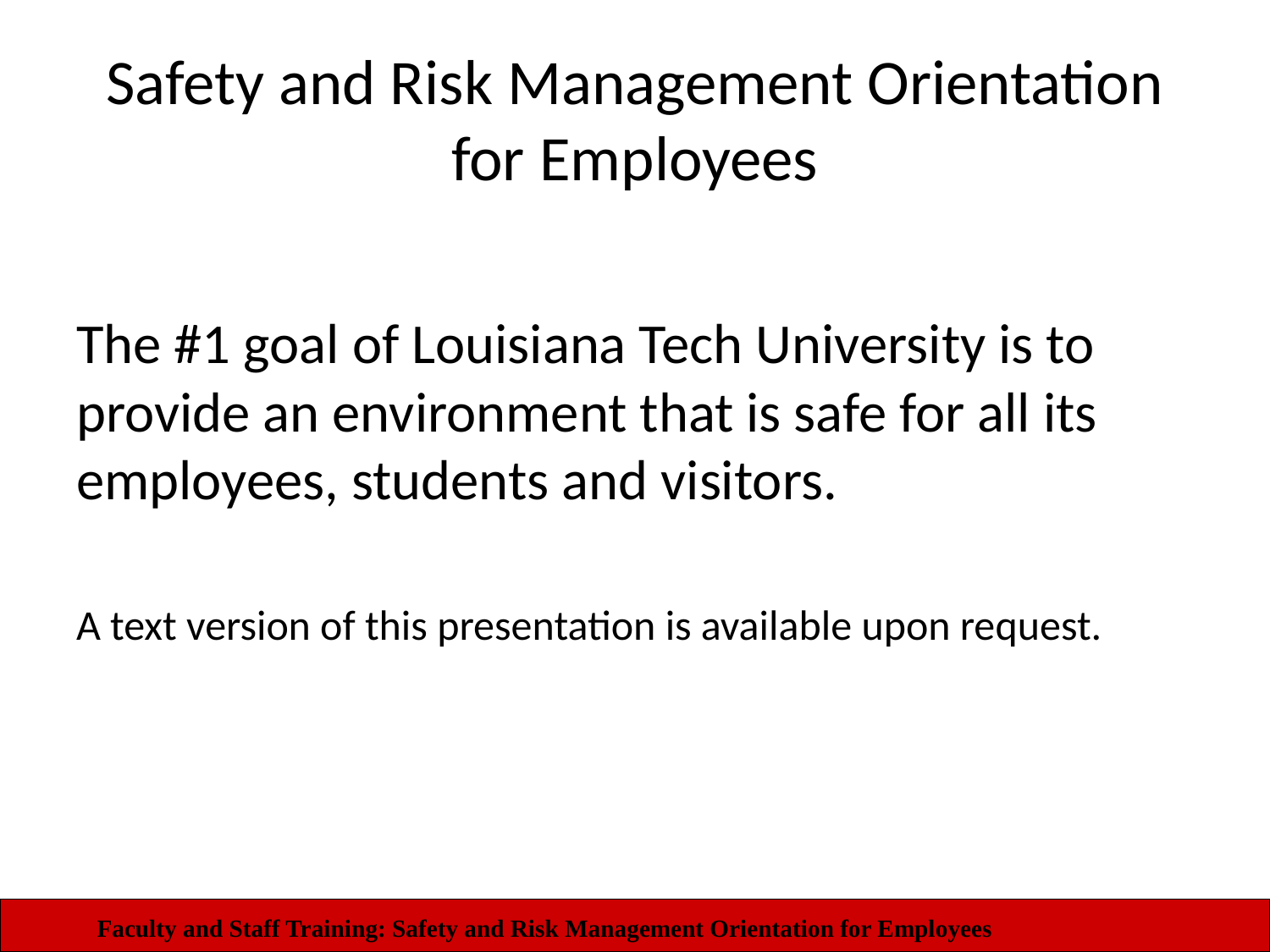

# Safety and Risk Management Orientation for Employees

The #1 goal of Louisiana Tech University is to provide an environment that is safe for all its employees, students and visitors.

A text version of this presentation is available upon request.